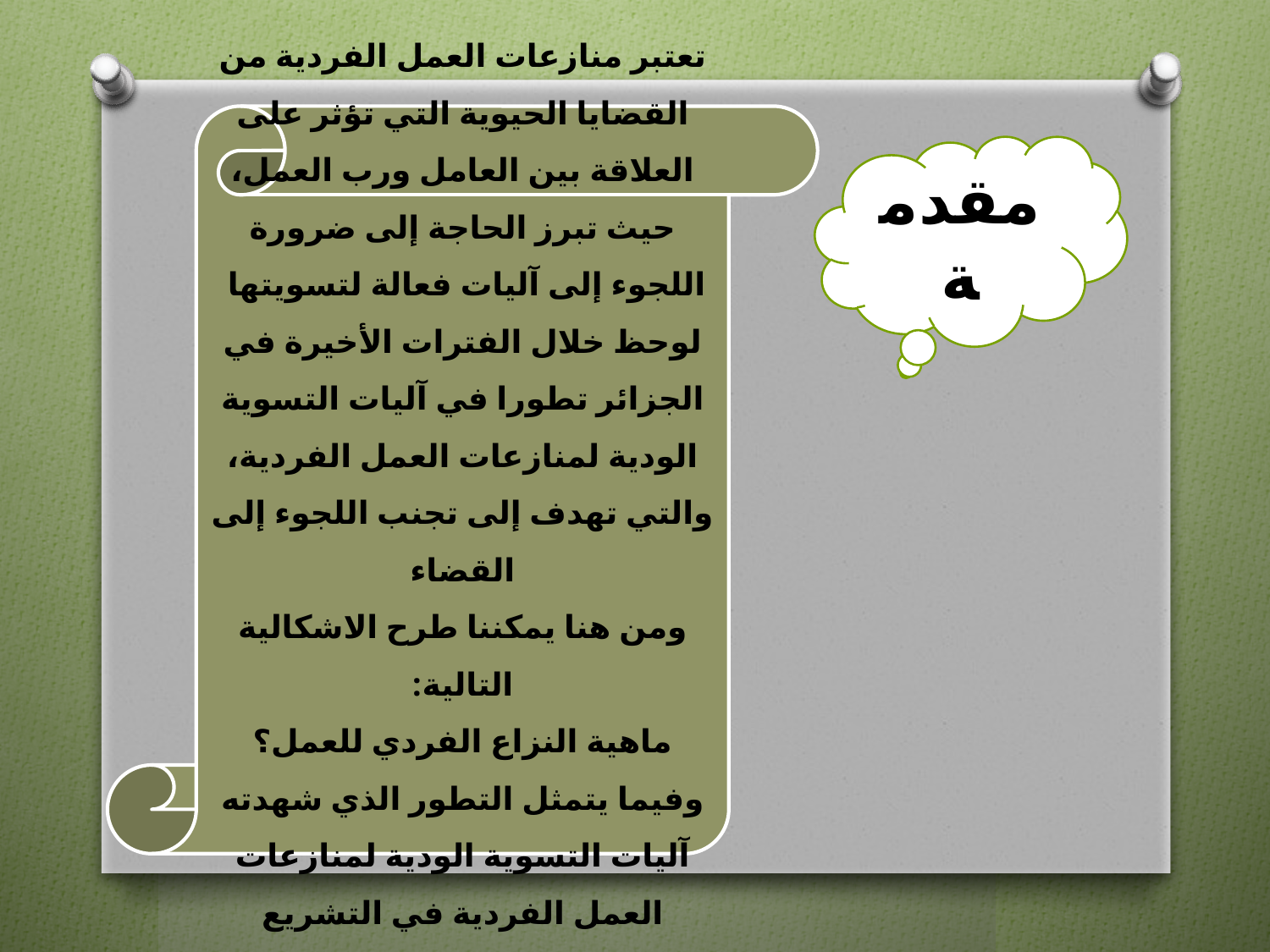

تعتبر منازعات العمل الفردية من القضايا الحيوية التي تؤثر على العلاقة بين العامل ورب العمل، حيث تبرز الحاجة إلى ضرورة اللجوء إلى آليات فعالة لتسويتها
لوحظ خلال الفترات الأخيرة في الجزائر تطورا في آليات التسوية الودية لمنازعات العمل الفردية، والتي تهدف إلى تجنب اللجوء إلى القضاء
ومن هنا يمكننا طرح الاشكالية التالية:
ماهية النزاع الفردي للعمل؟ وفيما يتمثل التطور الذي شهدته آليات التسوية الودية لمنازعات العمل الفردية في التشريع الجزائري؟
مقدمة